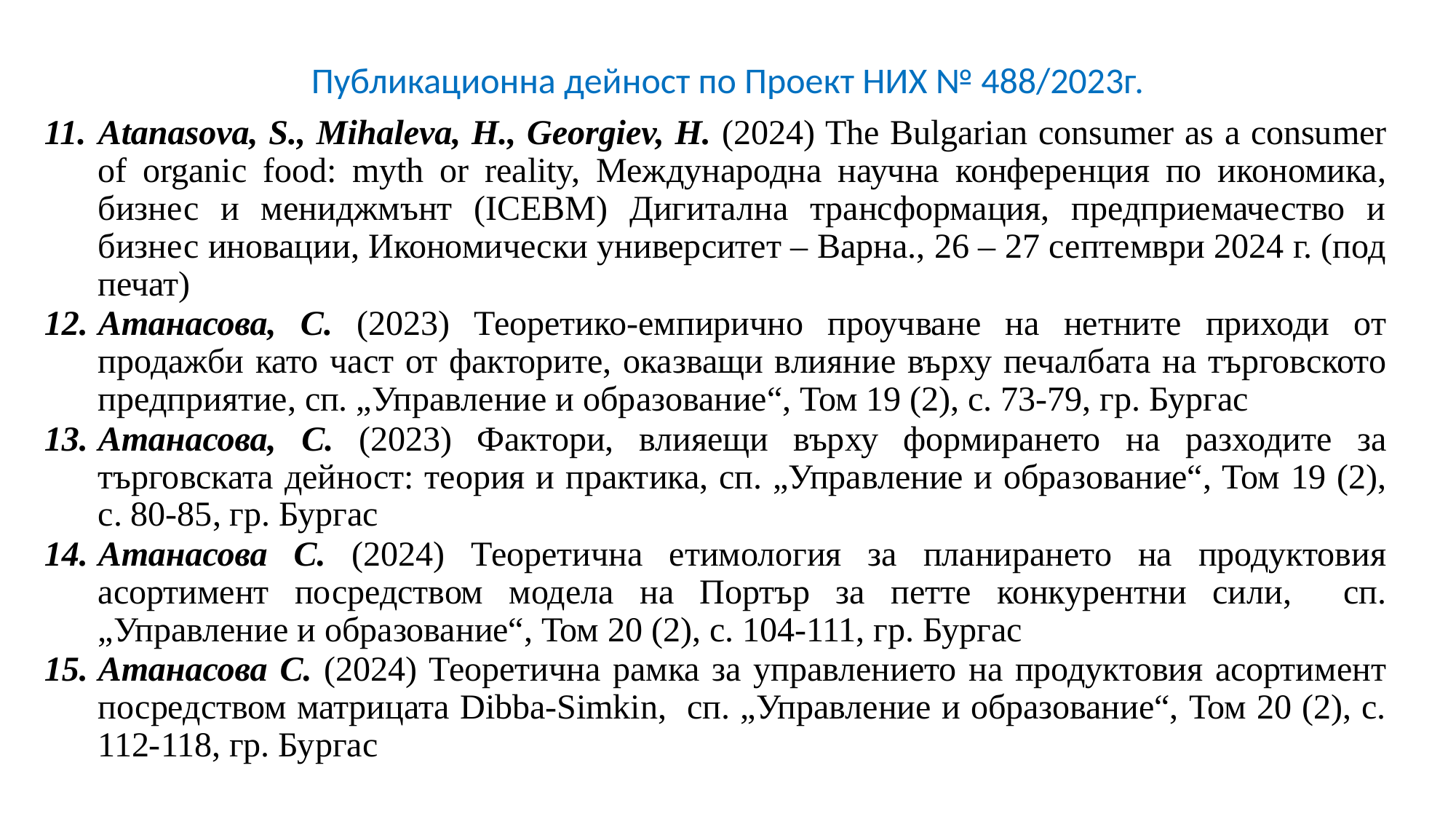

# Публикационна дейност по Проект НИХ № 488/2023г.
Atanasova, S., Mihaleva, H., Georgiev, H. (2024) The Bulgarian consumer as a consumer of organic food: myth or reality, Международна научна конференция по икономика, бизнес и мениджмънт (ICEBM) Дигитална трансформация, предприемачество и бизнес иновации, Икономически университет – Варна., 26 – 27 септември 2024 г. (под печат)
Атанасова, С. (2023) Теоретико-емпирично проучване на нетните приходи от продажби като част от факторите, оказващи влияние върху печалбата на търговското предприятие, сп. „Управление и образование“, Том 19 (2), с. 73-79, гр. Бургас
Атанасова, С. (2023) Фактори, влияещи върху формирането на разходите за търговската дейност: теория и практика, сп. „Управление и образование“, Том 19 (2), с. 80-85, гр. Бургас
Атанасова С. (2024) Теоретична етимология за планирането на продуктовия асортимент посредством модела на Портър за петте конкурентни сили,  сп. „Управление и образование“, Том 20 (2), с. 104-111, гр. Бургас
Атанасова С. (2024) Теоретична рамка за управлението на продуктовия асортимент посредством матрицата Dibba-Simkin,  сп. „Управление и образование“, Том 20 (2), с. 112-118, гр. Бургас